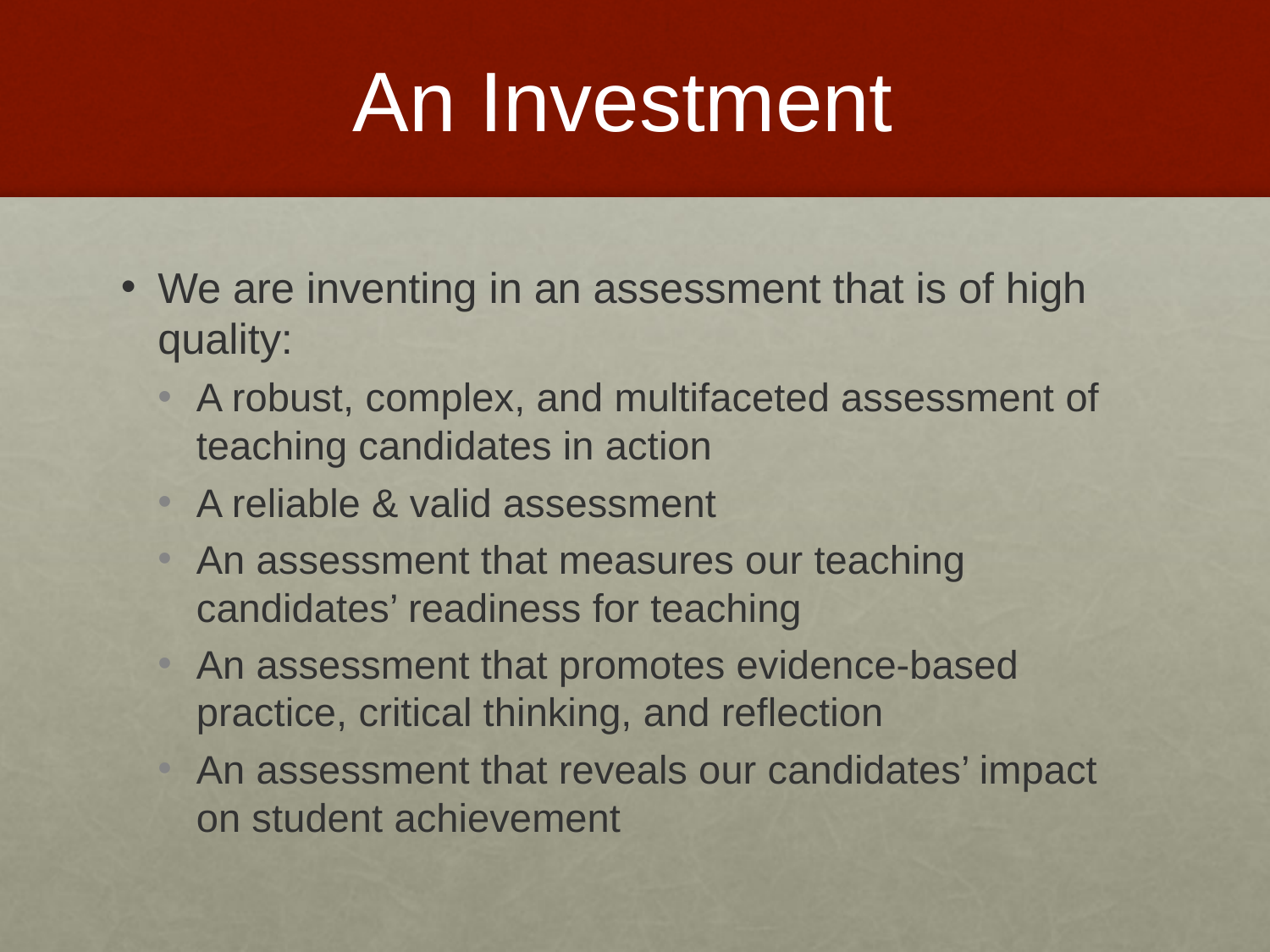

# An Investment
We are inventing in an assessment that is of high quality:
A robust, complex, and multifaceted assessment of teaching candidates in action
A reliable & valid assessment
An assessment that measures our teaching candidates’ readiness for teaching
An assessment that promotes evidence-based practice, critical thinking, and reflection
An assessment that reveals our candidates’ impact on student achievement